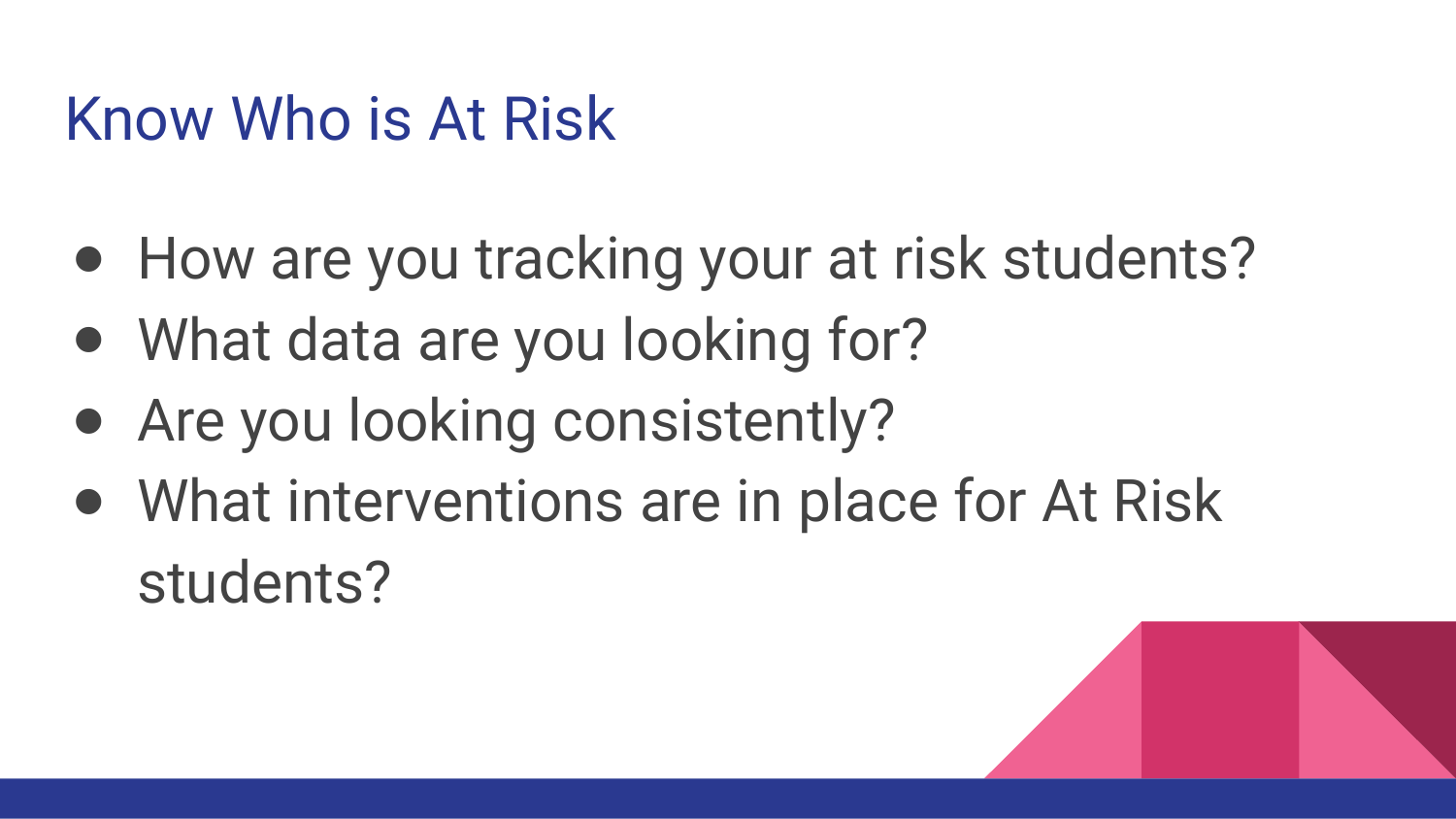

# Know Who is At Risk
How are you tracking your at risk students?
What data are you looking for?
Are you looking consistently?
What interventions are in place for At Risk students?